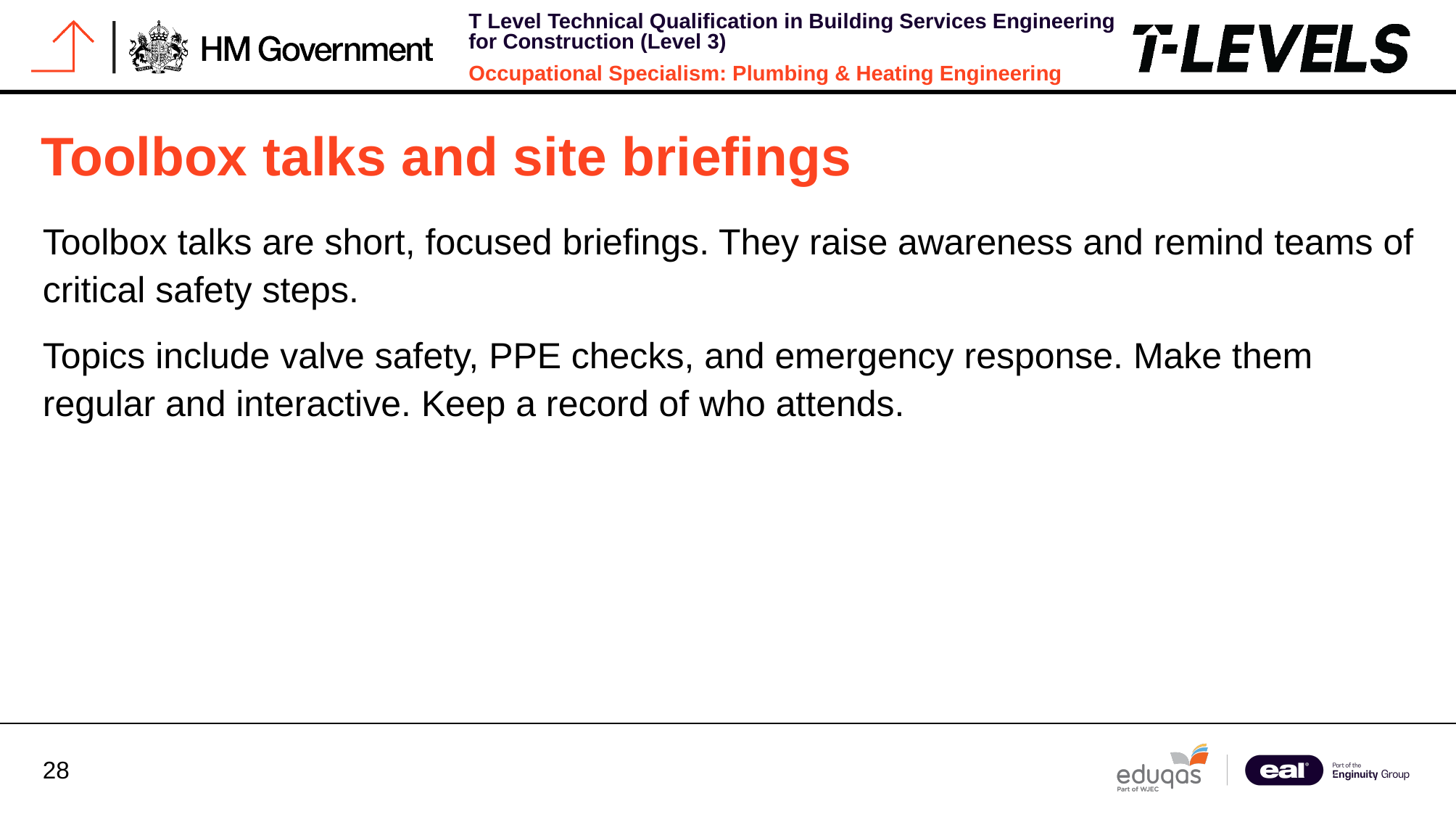

# Toolbox talks and site briefings
Toolbox talks are short, focused briefings. They raise awareness and remind teams of critical safety steps.
Topics include valve safety, PPE checks, and emergency response. Make them regular and interactive. Keep a record of who attends.